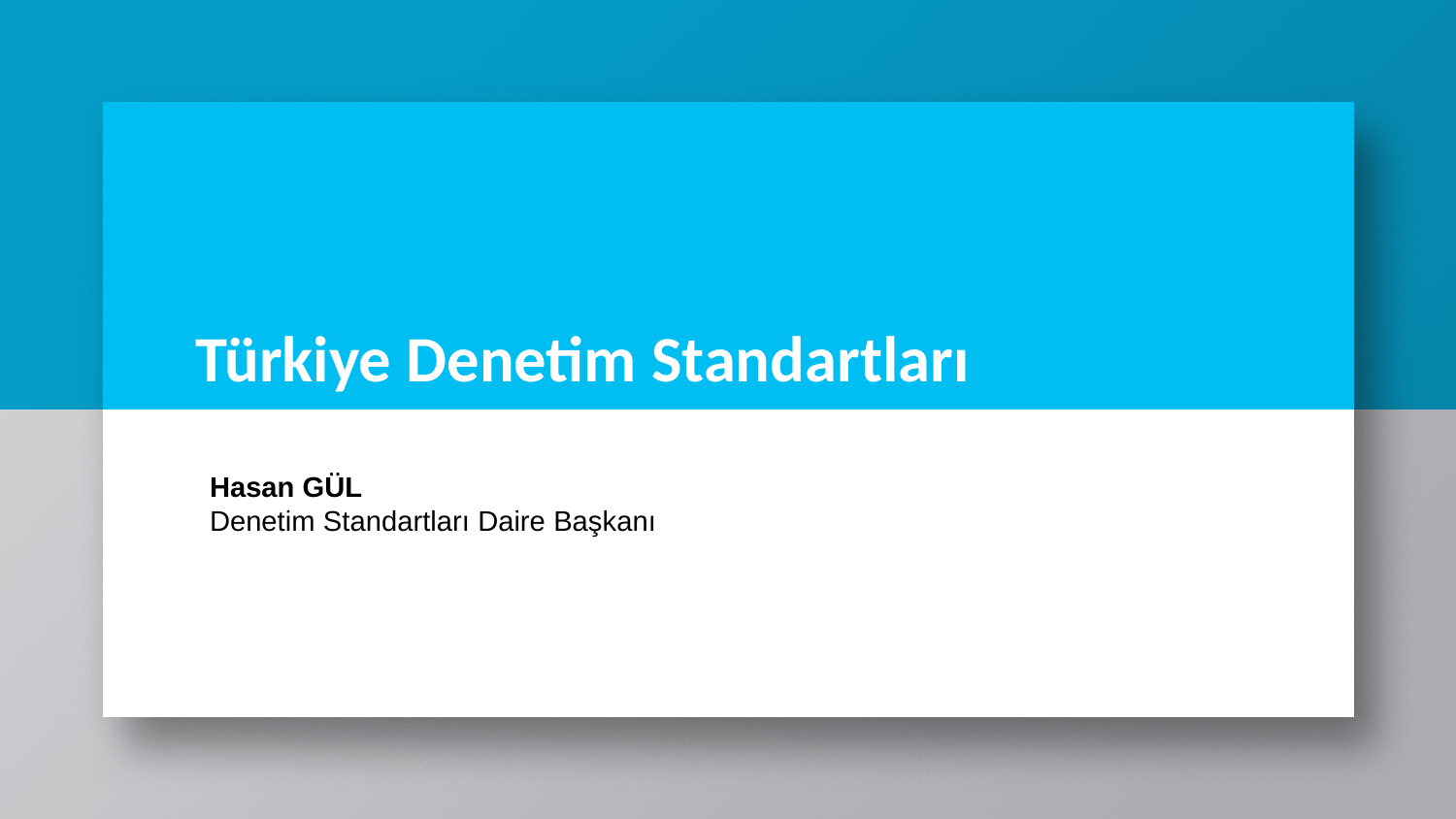

# Türkiye Denetim Standartları
Hasan GÜL
Denetim Standartları Daire Başkanı